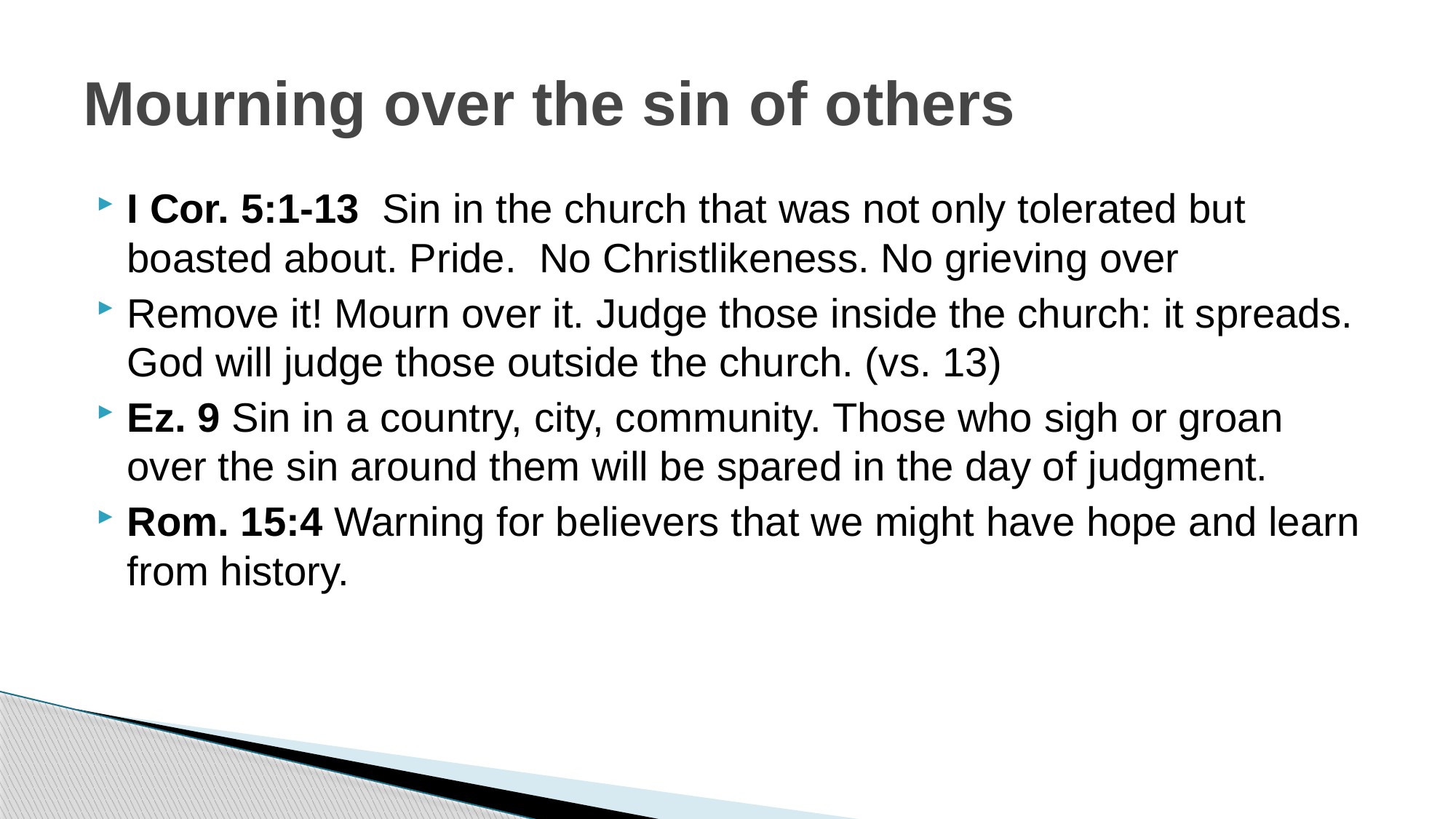

# Mourning over the sin of others
I Cor. 5:1-13  Sin in the church that was not only tolerated but boasted about. Pride.  No Christlikeness. No grieving over
Remove it! Mourn over it. Judge those inside the church: it spreads. God will judge those outside the church. (vs. 13)
Ez. 9 Sin in a country, city, community. Those who sigh or groan over the sin around them will be spared in the day of judgment.
Rom. 15:4 Warning for believers that we might have hope and learn from history.